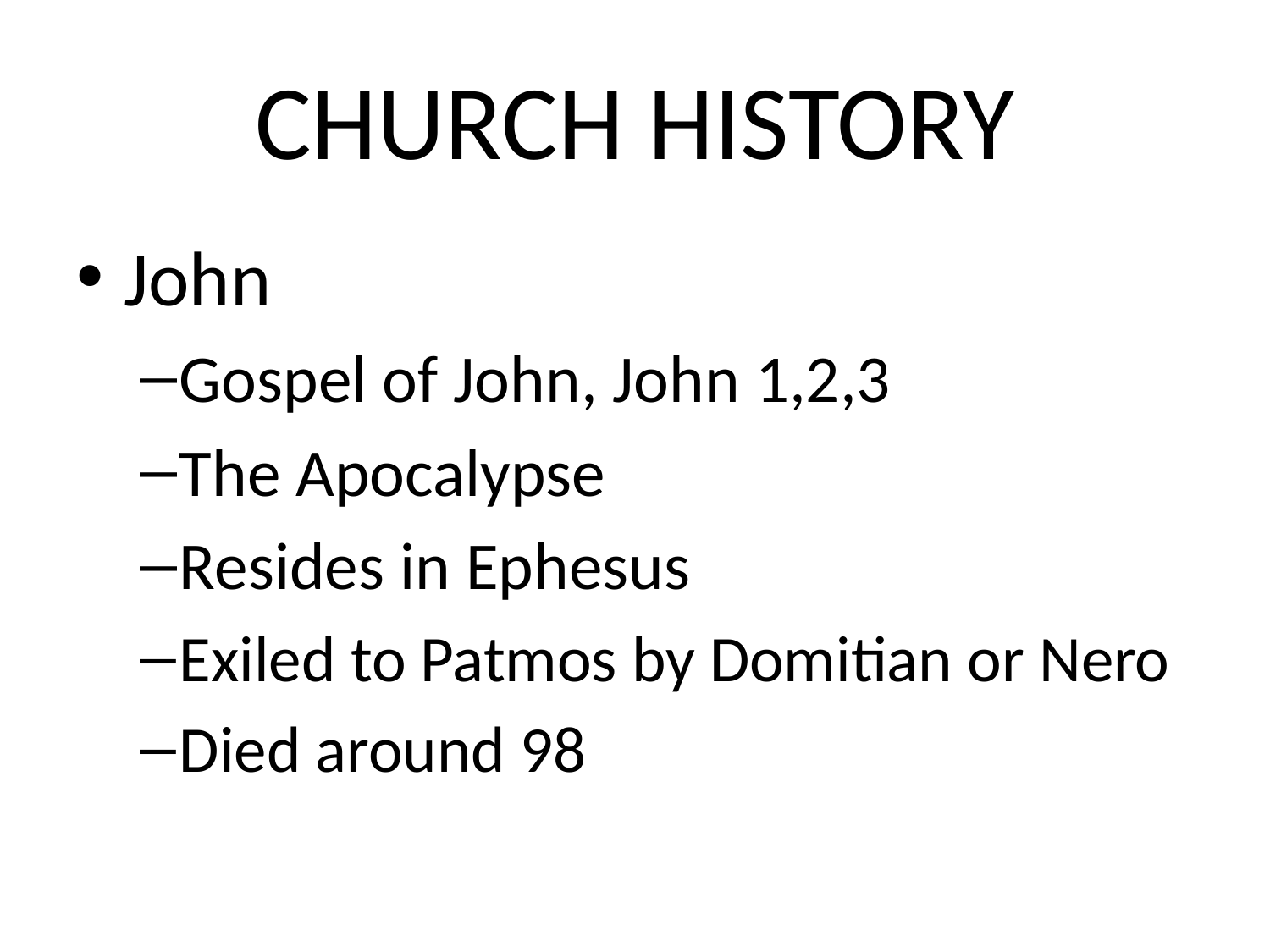

# CHURCH HISTORY
John
Gospel of John, John 1,2,3
The Apocalypse
Resides in Ephesus
Exiled to Patmos by Domitian or Nero
Died around 98